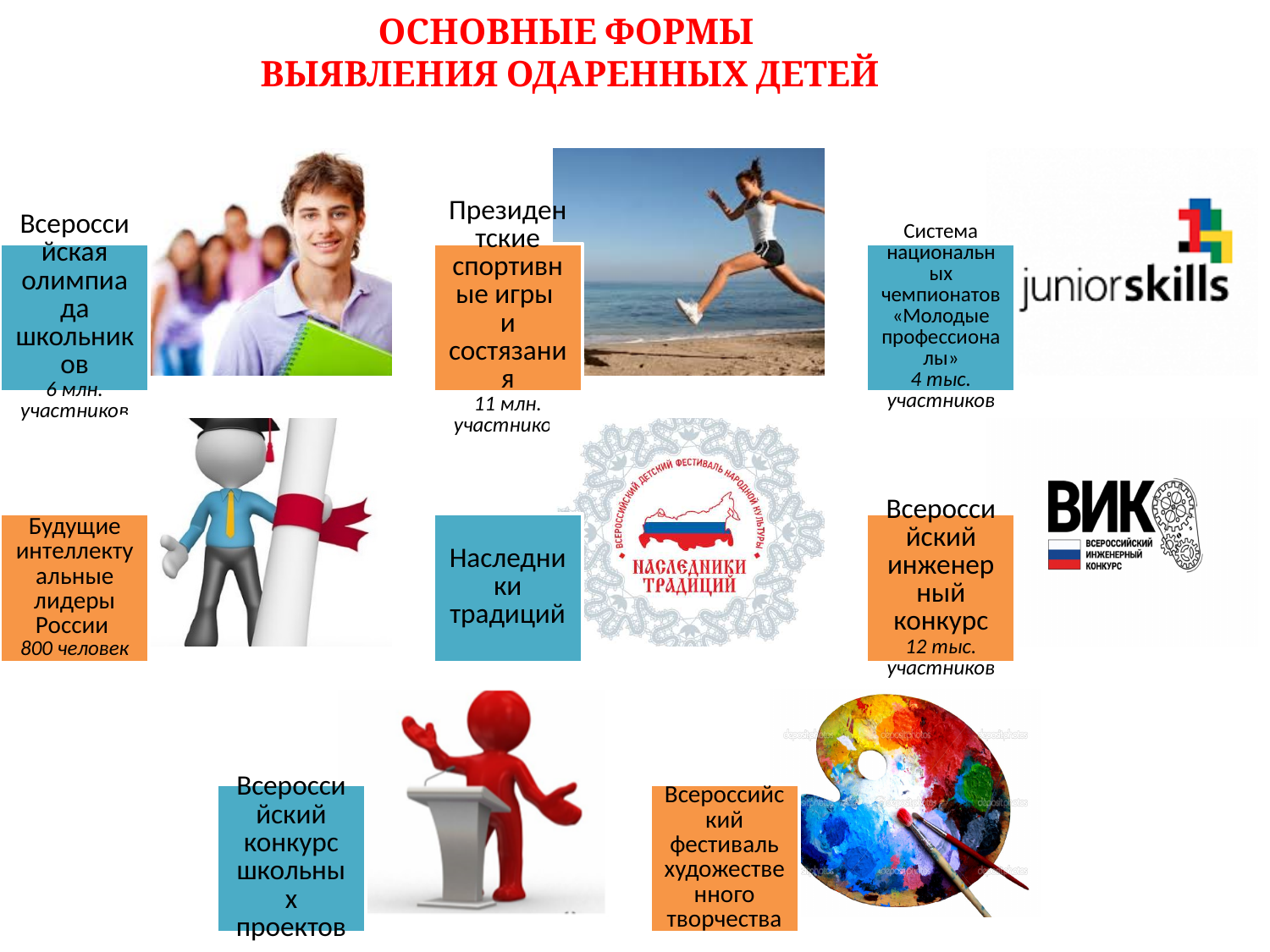

ОСНОВНЫЕ ФОРМЫ
ВЫЯВЛЕНИЯ ОДАРЕННЫХ ДЕТЕЙ
Всероссийская олимпиада школьников
6 млн. участников
Система национальных чемпионатов «Молодые профессионалы»
4 тыс. участников
Будущие интеллектуальные лидеры России
800 человек
Наследники традиций
Президентские спортивные игры
и состязания
11 млн. участников
Всероссийский инженерный конкурс
12 тыс. участников
Всероссийский конкурс школьных проектов
Всероссийский фестиваль художественного творчества